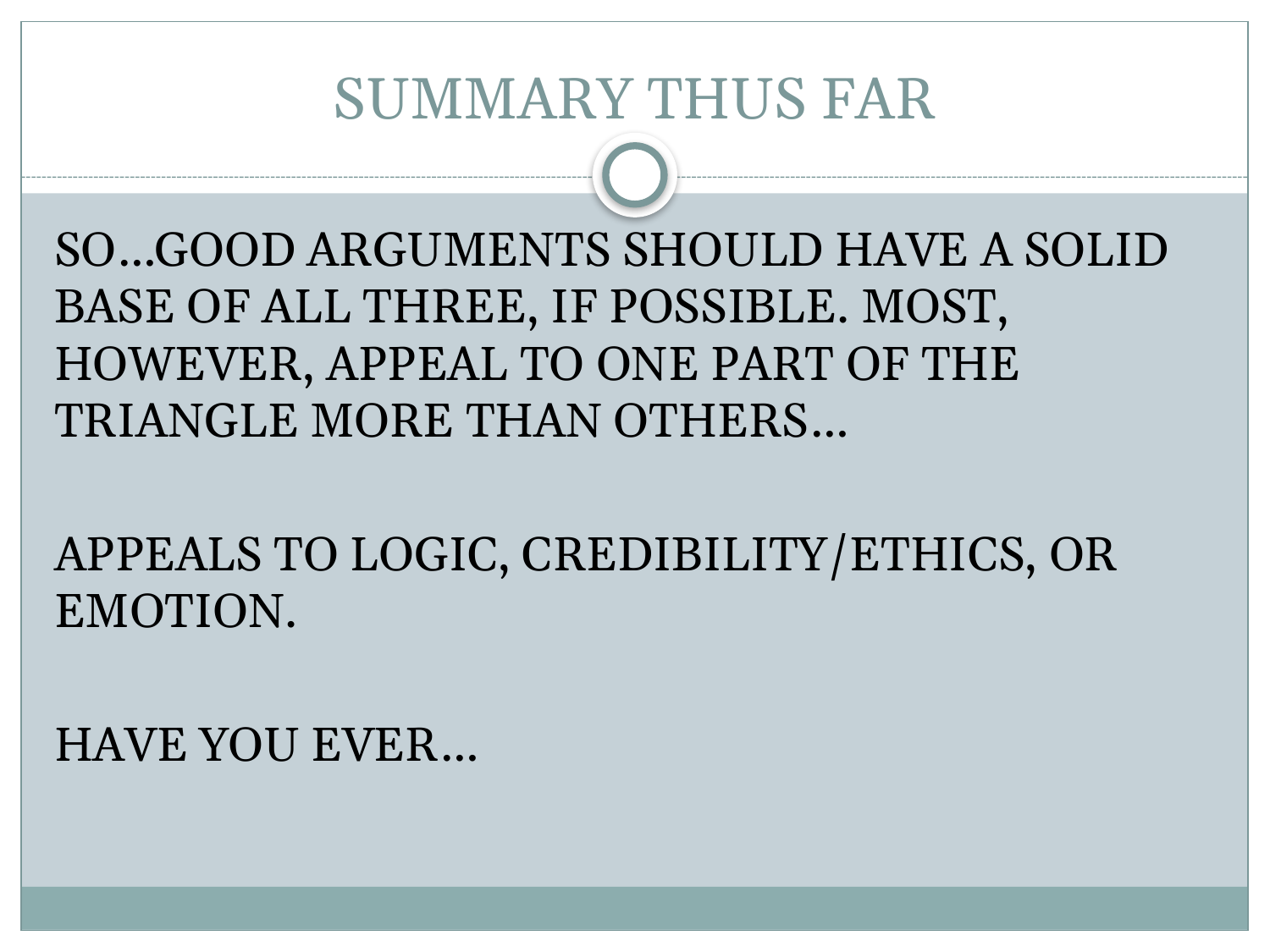

# SUMMARY THUS FAR
SO…GOOD ARGUMENTS SHOULD HAVE A SOLID BASE OF ALL THREE, IF POSSIBLE. MOST, HOWEVER, APPEAL TO ONE PART OF THE TRIANGLE MORE THAN OTHERS…

APPEALS TO LOGIC, CREDIBILITY/ETHICS, OR EMOTION.

HAVE YOU EVER…